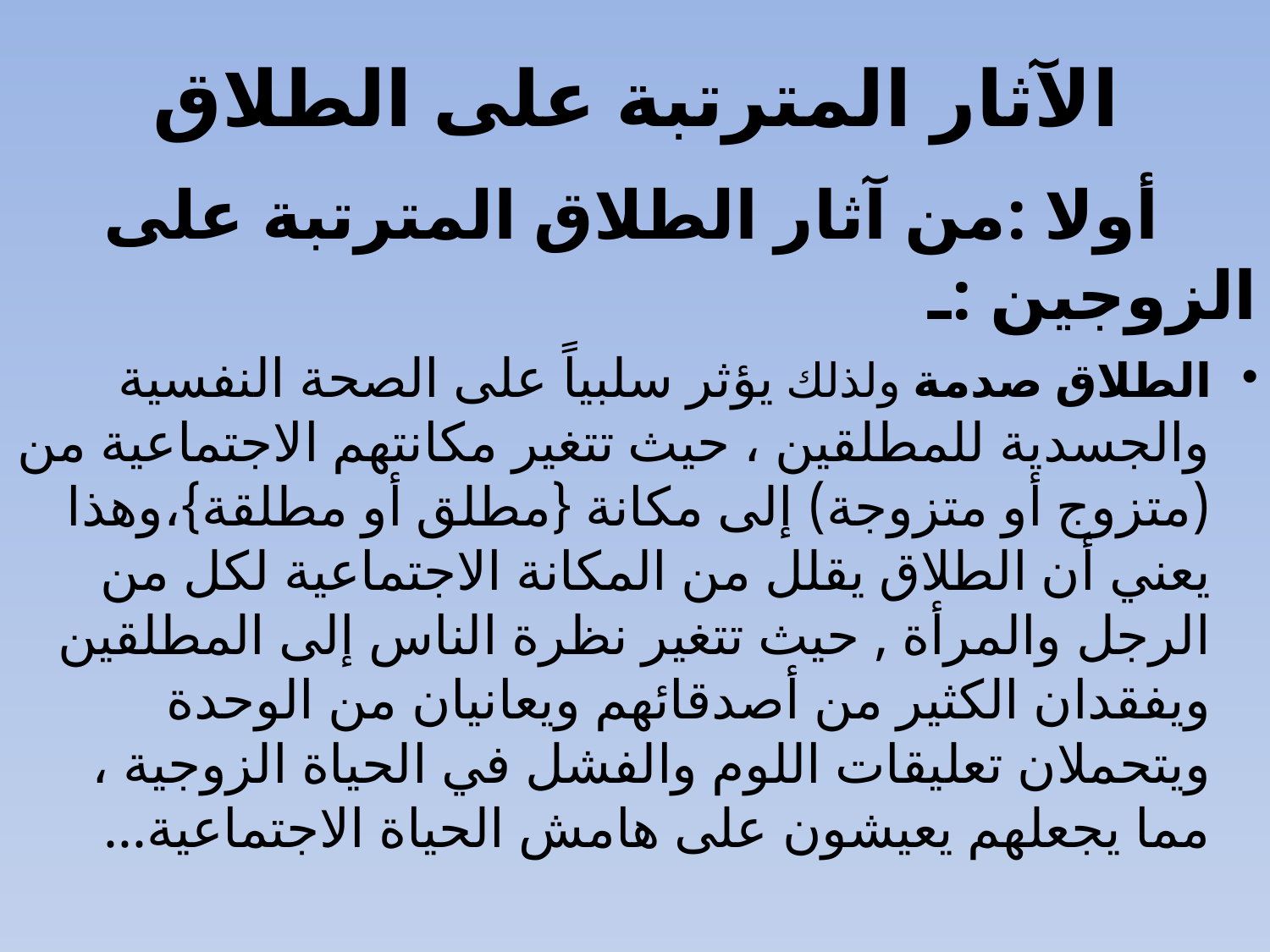

# الآثار المترتبة على الطلاق
       أولا :من آثار الطلاق المترتبة على الزوجين :ـ
الطلاق صدمة ولذلك يؤثر سلبياً على الصحة النفسية والجسدية للمطلقين ، حيث تتغير مكانتهم الاجتماعية من (متزوج أو متزوجة) إلى مكانة {مطلق أو مطلقة}،وهذا يعني أن الطلاق يقلل من المكانة الاجتماعية لكل من الرجل والمرأة , حيث تتغير نظرة الناس إلى المطلقين ويفقدان الكثير من أصدقائهم ويعانيان من الوحدة ويتحملان تعليقات اللوم والفشل في الحياة الزوجية ، مما يجعلهم يعيشون على هامش الحياة الاجتماعية...